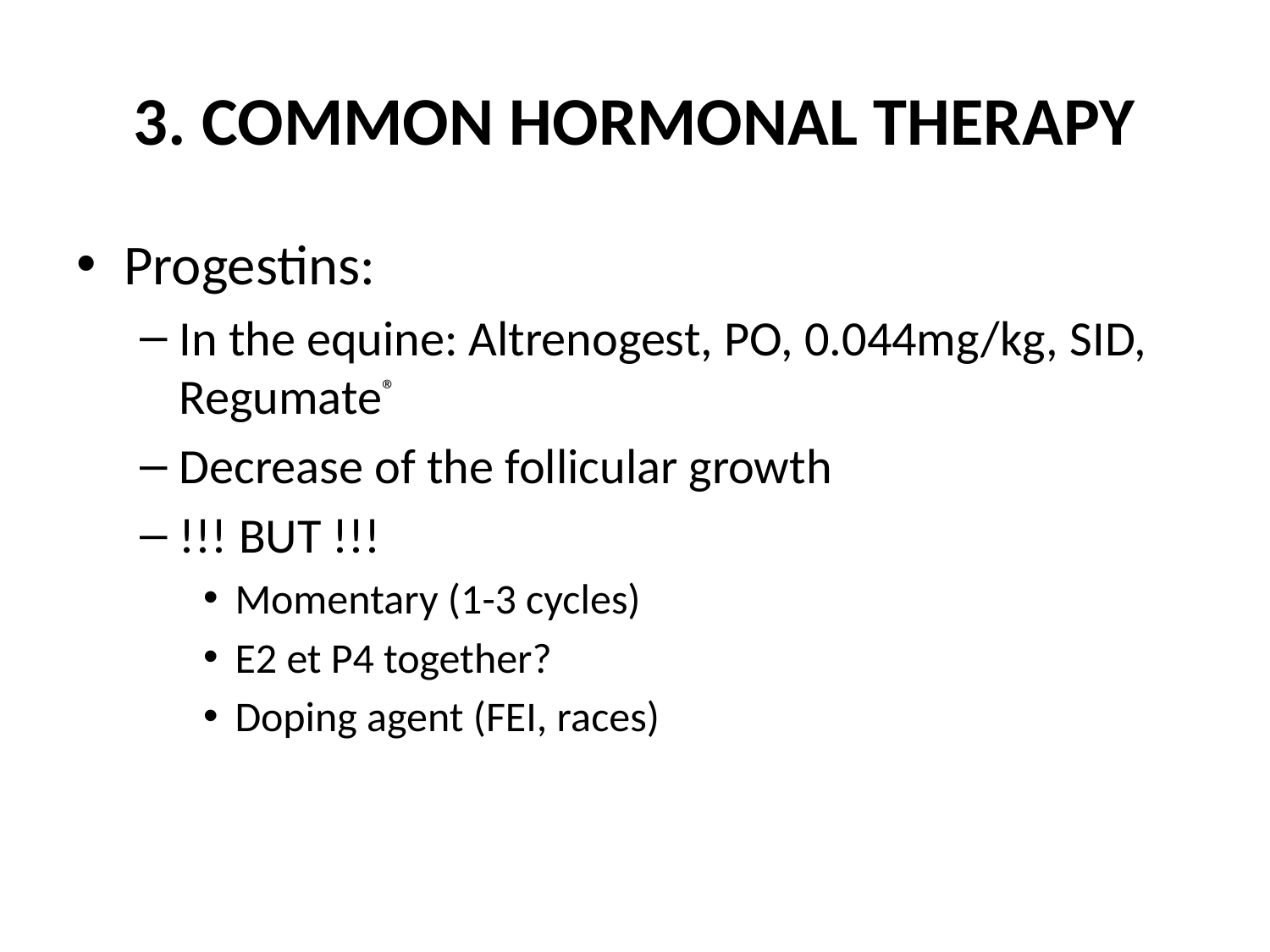

# 3. Common Hormonal Therapy
Progestins:
In the equine: Altrenogest, PO, 0.044mg/kg, SID, Regumate®
Decrease of the follicular growth
!!! BUT !!!
Momentary (1-3 cycles)
E2 et P4 together?
Doping agent (FEI, races)